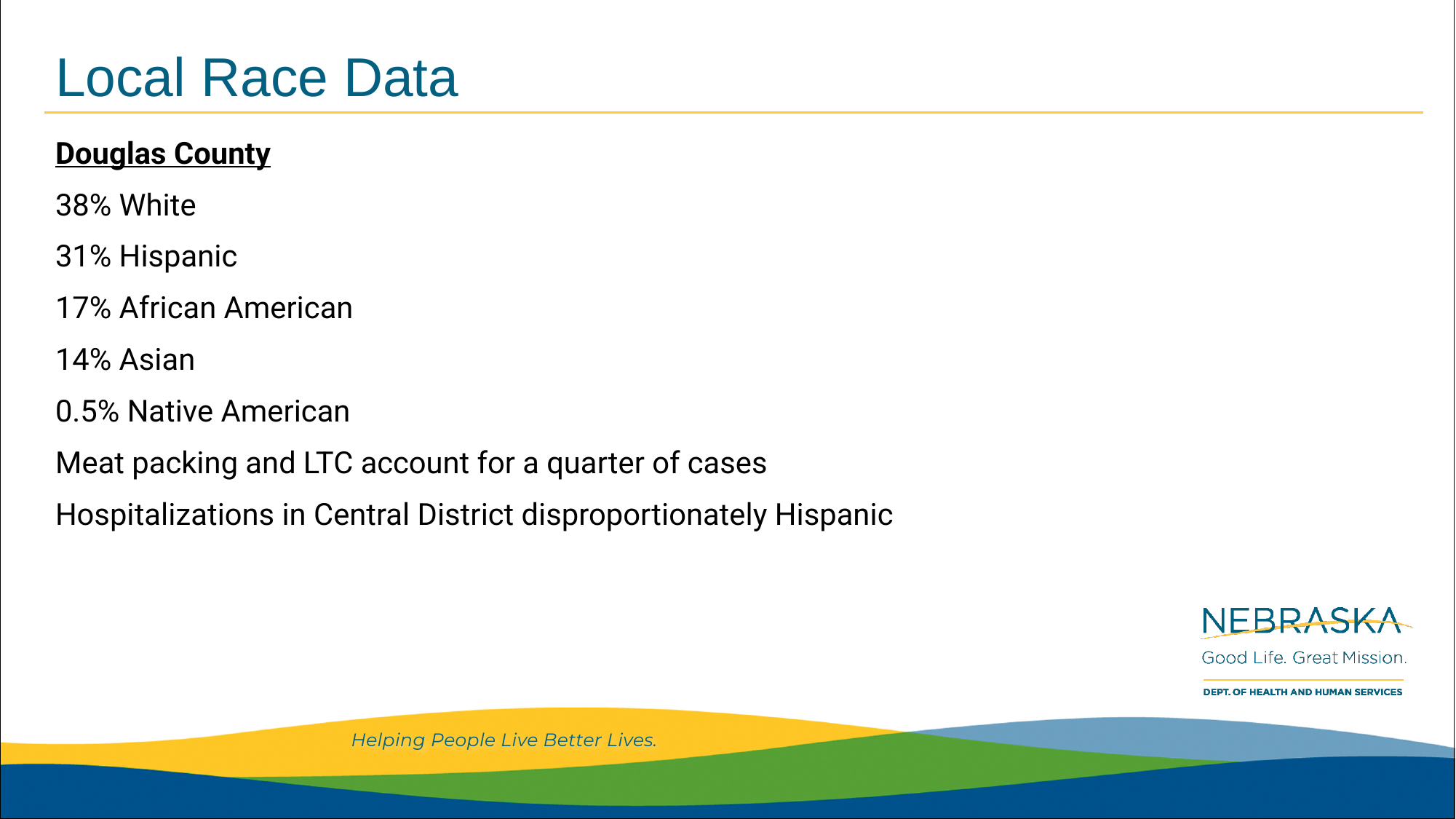

# Local Race Data
Douglas County
38% White
31% Hispanic
17% African American
14% Asian
0.5% Native American
Meat packing and LTC account for a quarter of cases
Hospitalizations in Central District disproportionately Hispanic